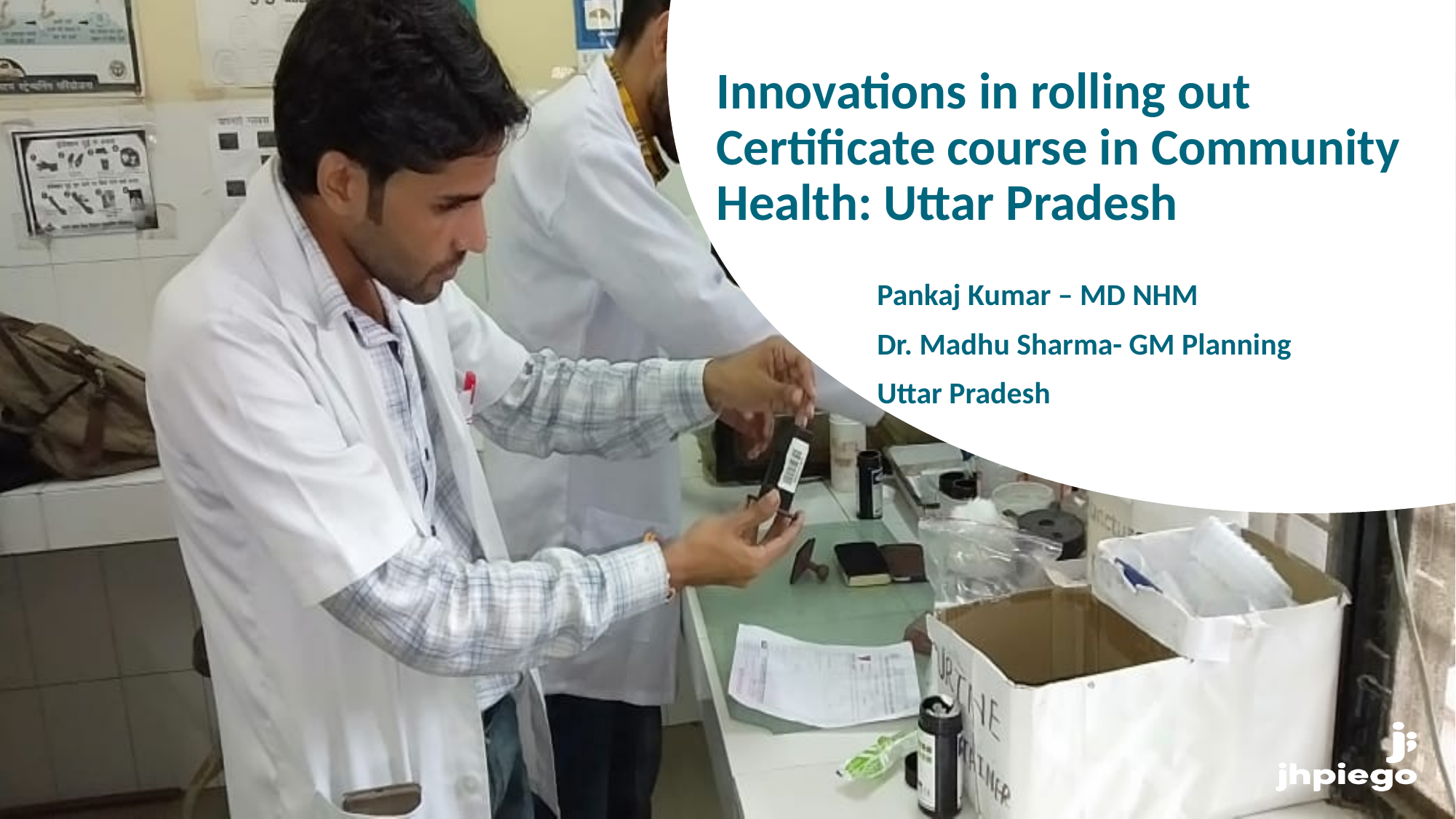

# Innovations in rolling out Certificate course in Community Health: Uttar Pradesh
Pankaj Kumar – MD NHM
Dr. Madhu Sharma- GM Planning
Uttar Pradesh